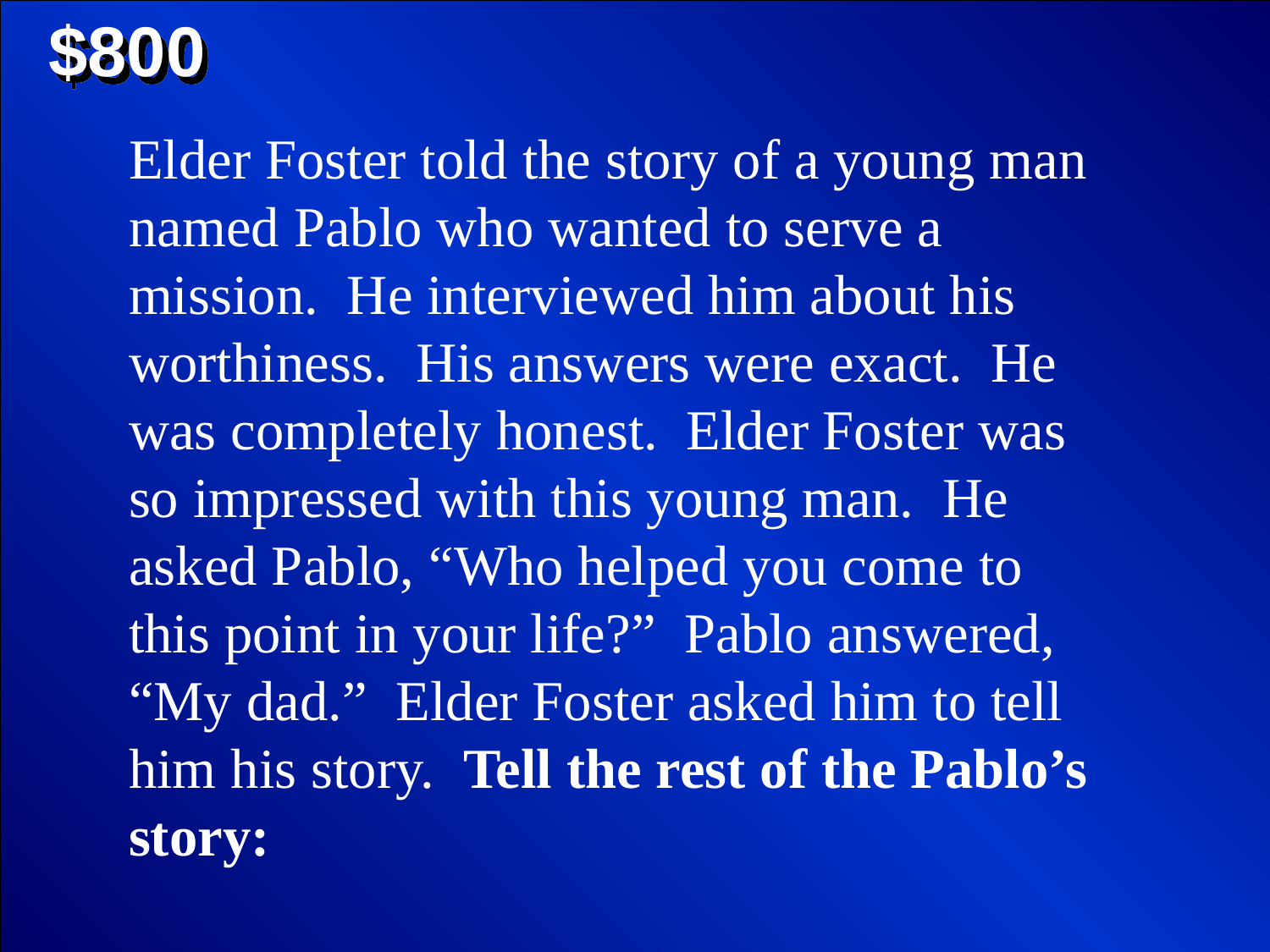

$800
Elder Foster told the story of a young man named Pablo who wanted to serve a mission.  He interviewed him about his worthiness.  His answers were exact.  He was completely honest.  Elder Foster was so impressed with this young man.  He asked Pablo, “Who helped you come to this point in your life?”  Pablo answered, “My dad.”  Elder Foster asked him to tell him his story.  Tell the rest of the Pablo’s story: